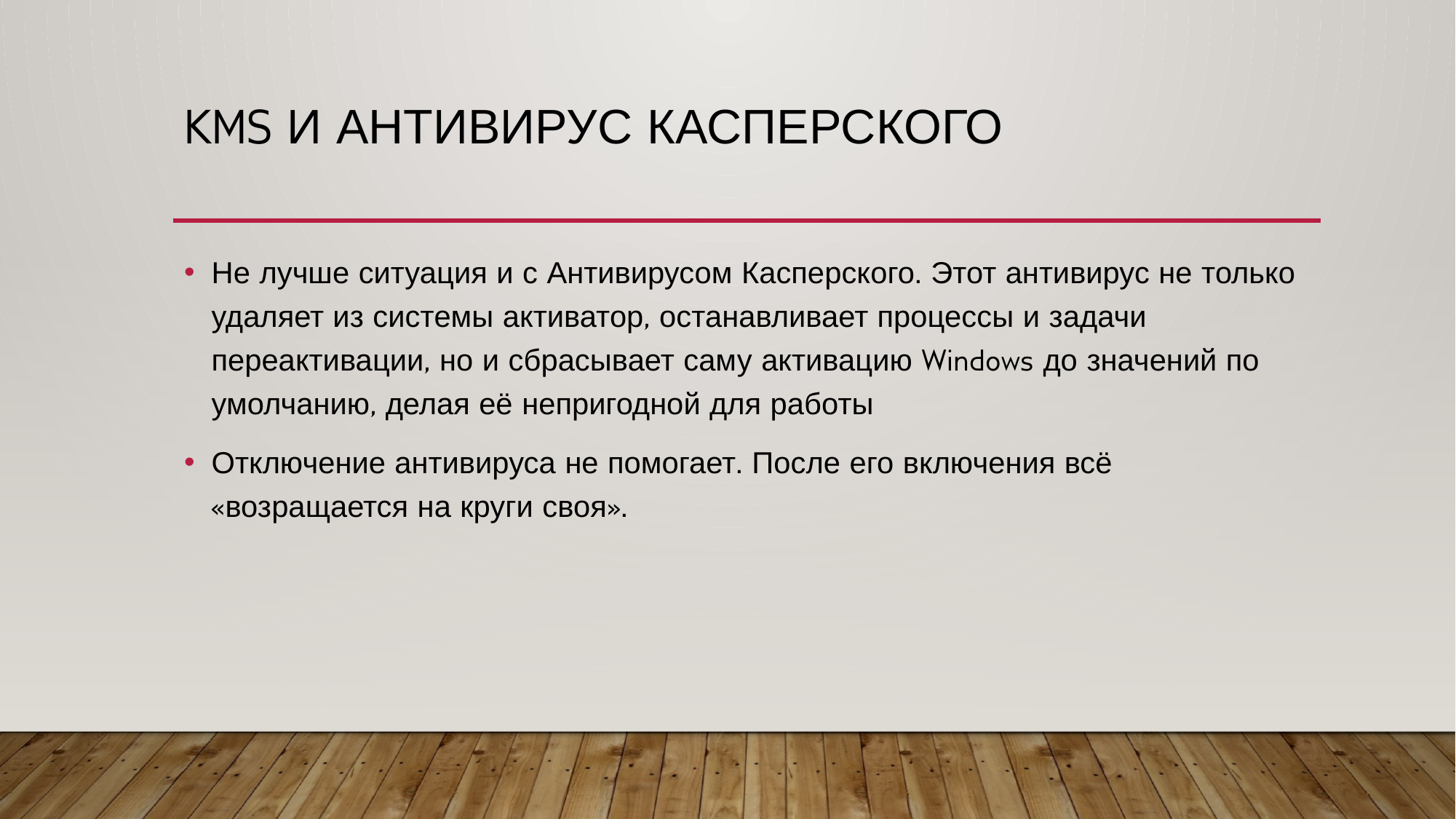

# KMS и антивирус Касперского
Не лучше ситуация и с Антивирусом Касперского. Этот антивирус не только удаляет из системы активатор, останавливает процессы и задачи переактивации, но и сбрасывает саму активацию Windows до значений по умолчанию, делая её непригодной для работы
Отключение антивируса не помогает. После его включения всё «возращается на круги своя».